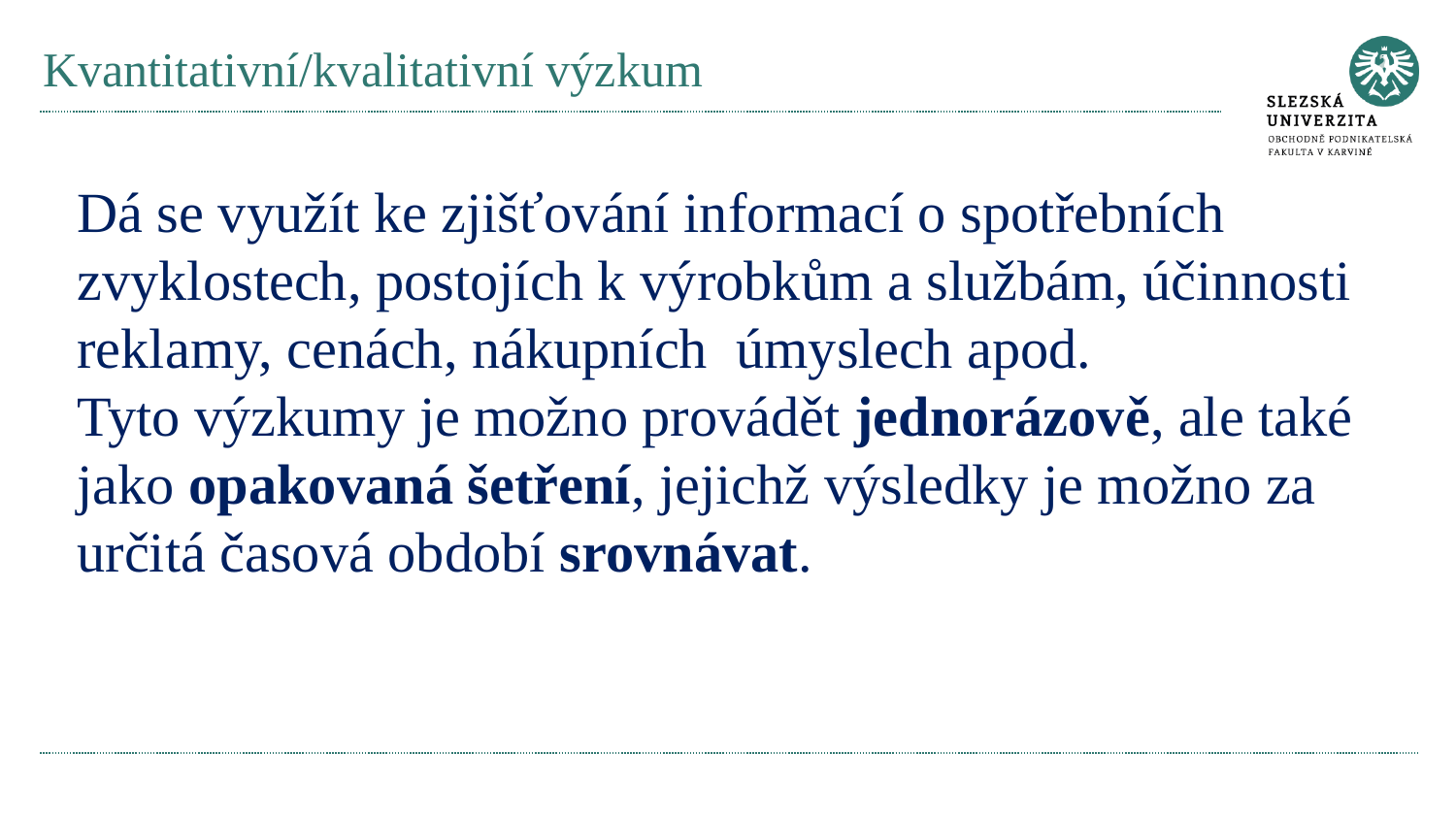

# Kvantitativní/kvalitativní výzkum
Dá se využít ke zjišťování informací o spotřebních zvyklostech, postojích k výrobkům a službám, účinnosti reklamy, cenách, nákupních  úmyslech apod.
Tyto výzkumy je možno provádět jednorázově, ale také jako opakovaná šetření, jejichž výsledky je možno za určitá časová období srovnávat.